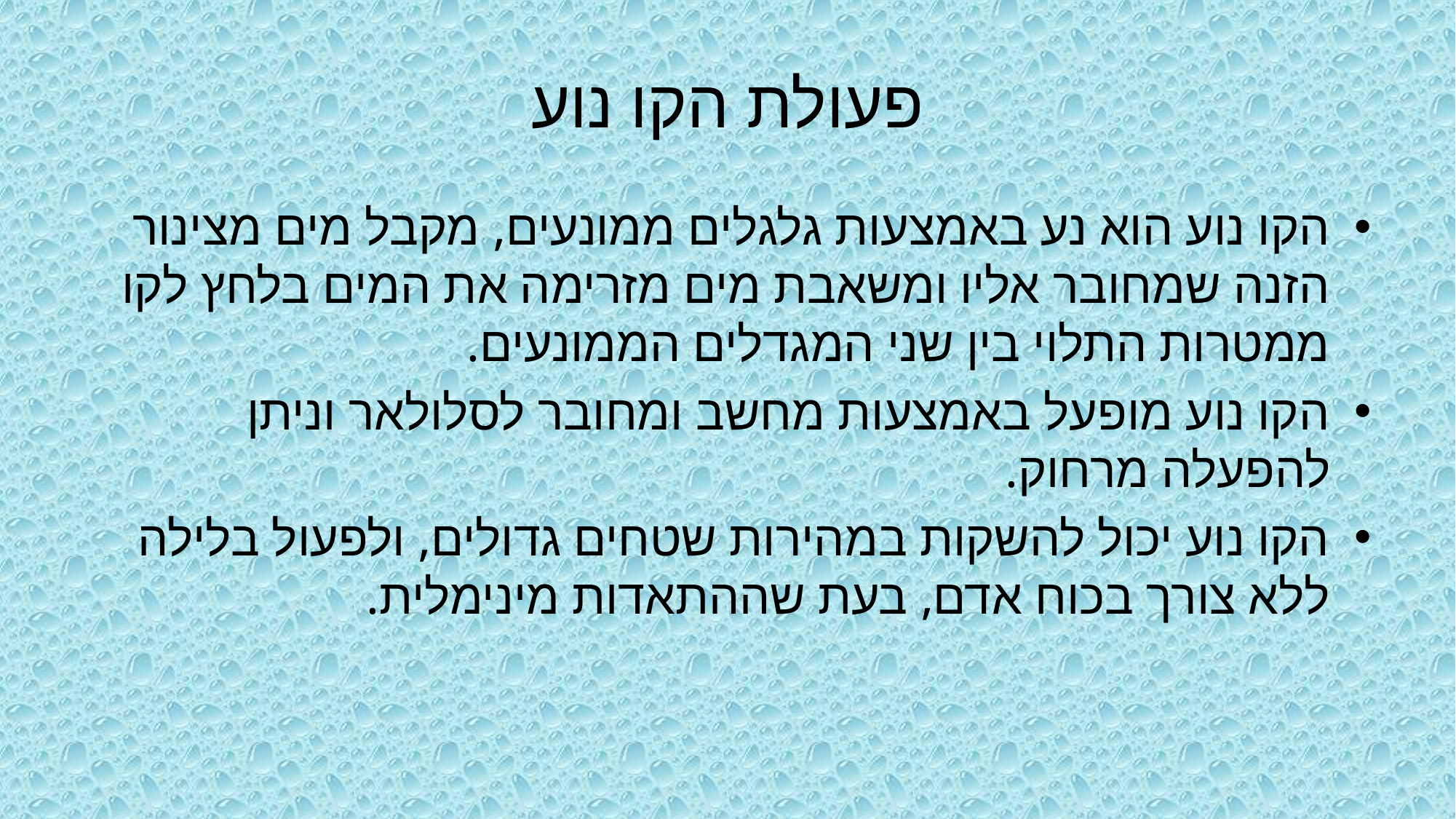

# פעולת הקו נוע
הקו נוע הוא נע באמצעות גלגלים ממונעים, מקבל מים מצינור הזנה שמחובר אליו ומשאבת מים מזרימה את המים בלחץ לקו ממטרות התלוי בין שני המגדלים הממונעים.
הקו נוע מופעל באמצעות מחשב ומחובר לסלולאר וניתן להפעלה מרחוק.
הקו נוע יכול להשקות במהירות שטחים גדולים, ולפעול בלילה ללא צורך בכוח אדם, בעת שההתאדות מינימלית.